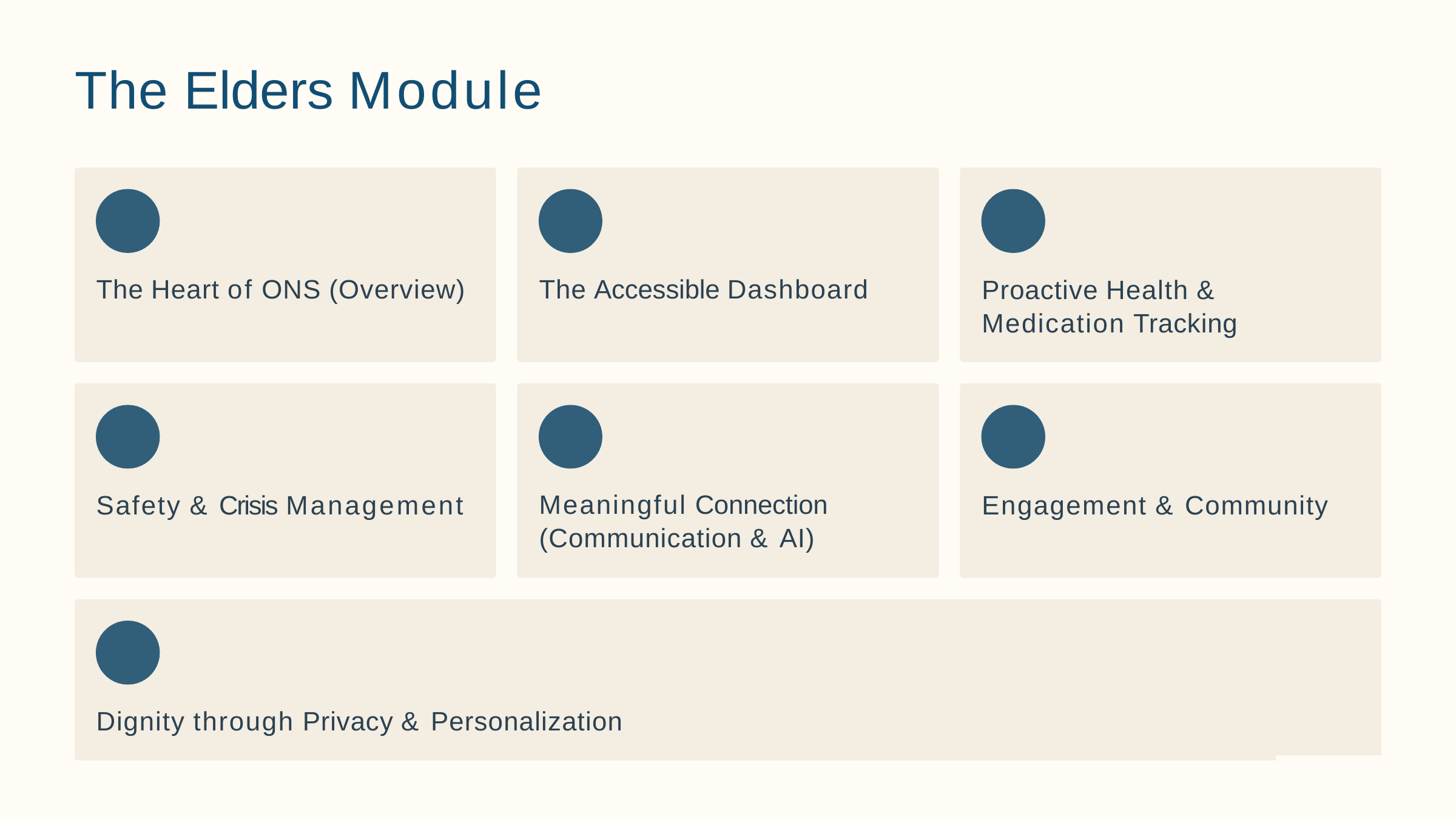

# The Elders Module

Proactive Health & Medication Tracking
The Heart of ONS (Overview)
The Accessible Dashboard

Meaningful Connection
(Communication & AI)
Safety & Crisis Management
Engagement & Community

Dignity through Privacy & Personalization